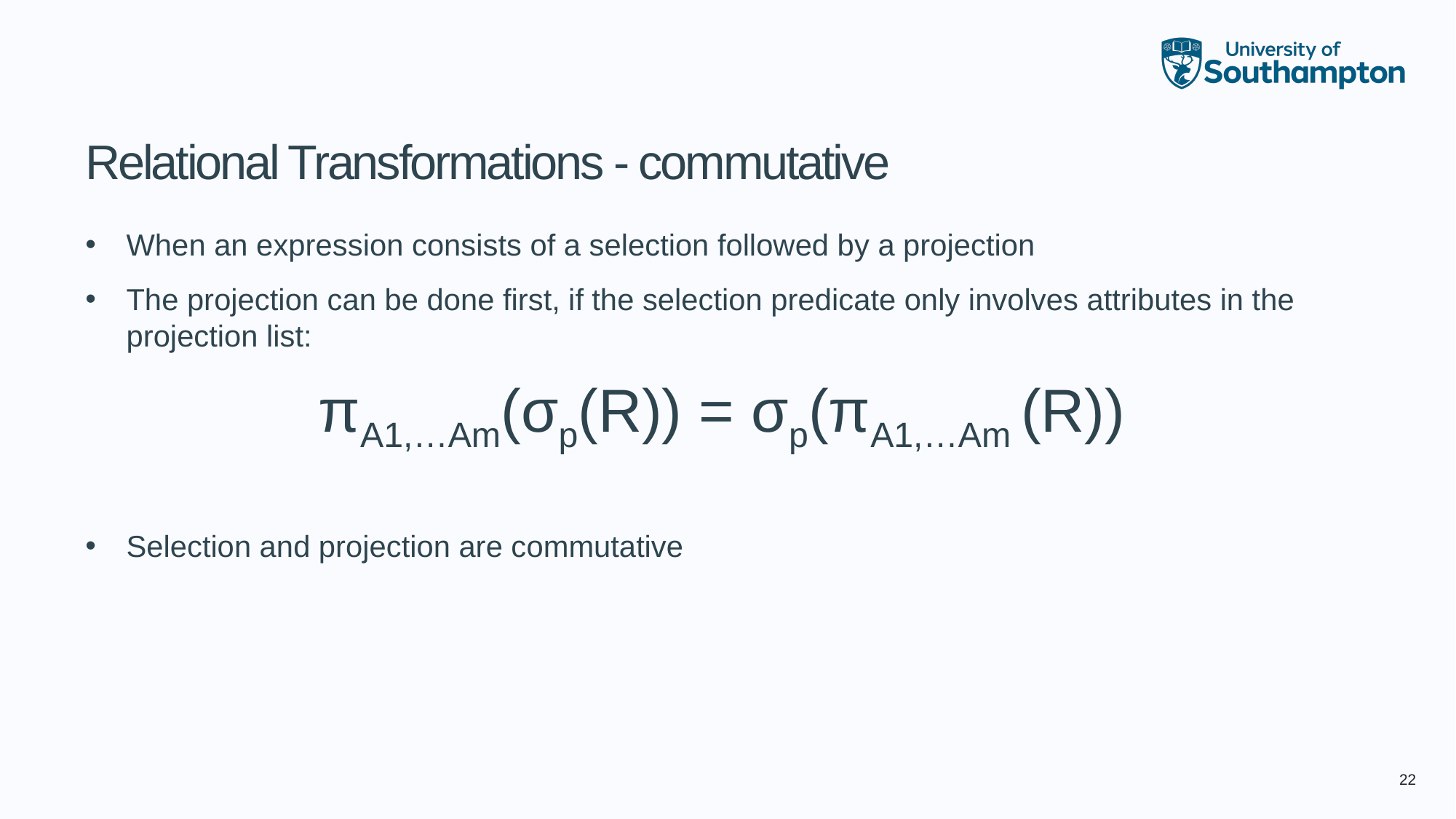

# Relational Transformations - commutative
When an expression consists of a selection followed by a projection
The projection can be done first, if the selection predicate only involves attributes in the projection list:
πA1,…Am(σp(R)) = σp(πA1,…Am (R))

Selection and projection are commutative